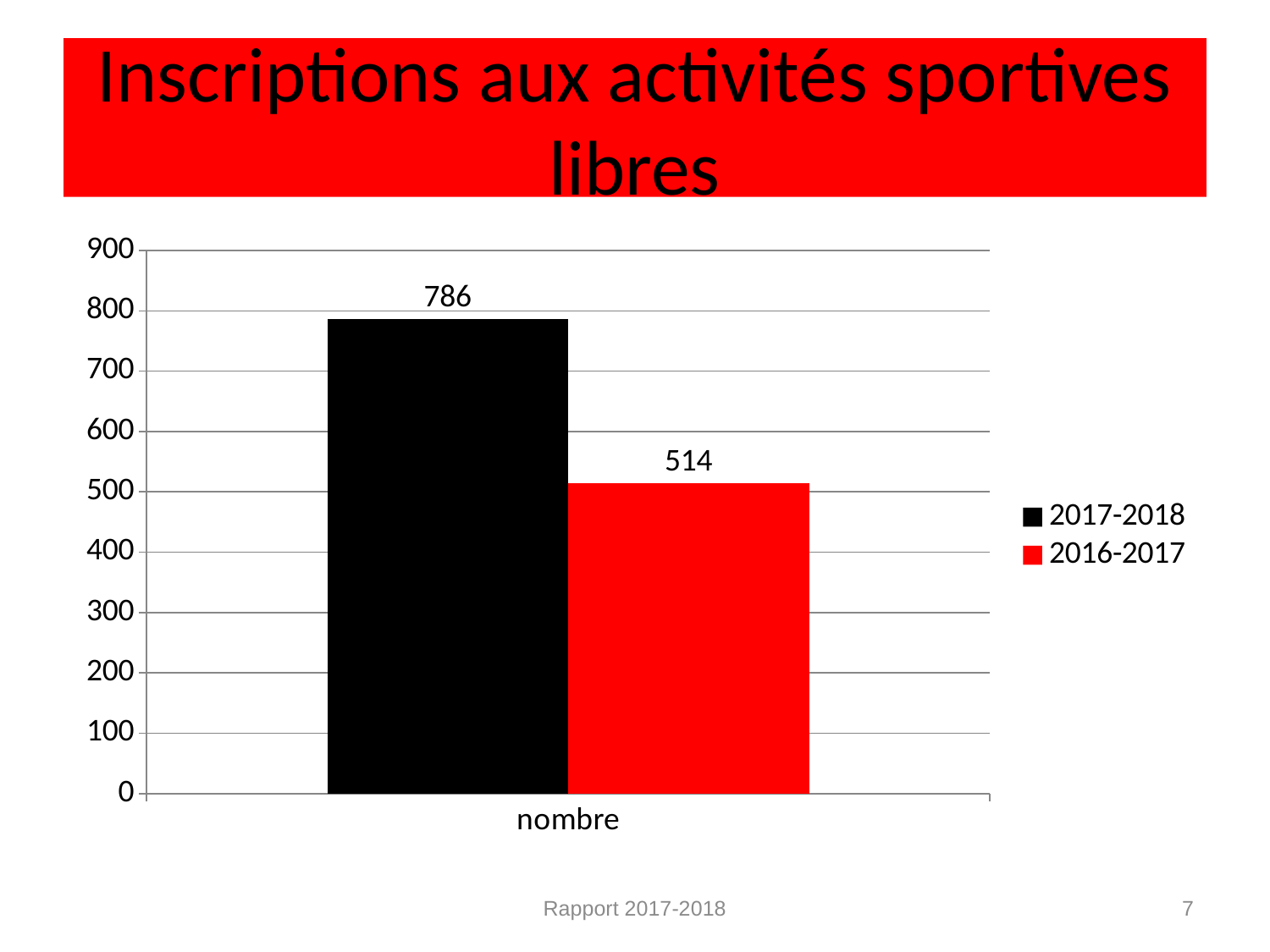

# Inscriptions aux activités sportives libres

### Chart

| Category | 2017-2018 | 2016-2017 |
|---|---|---|
| nombre | 786.0 | 514.0 |
Rapport 2017-2018
7